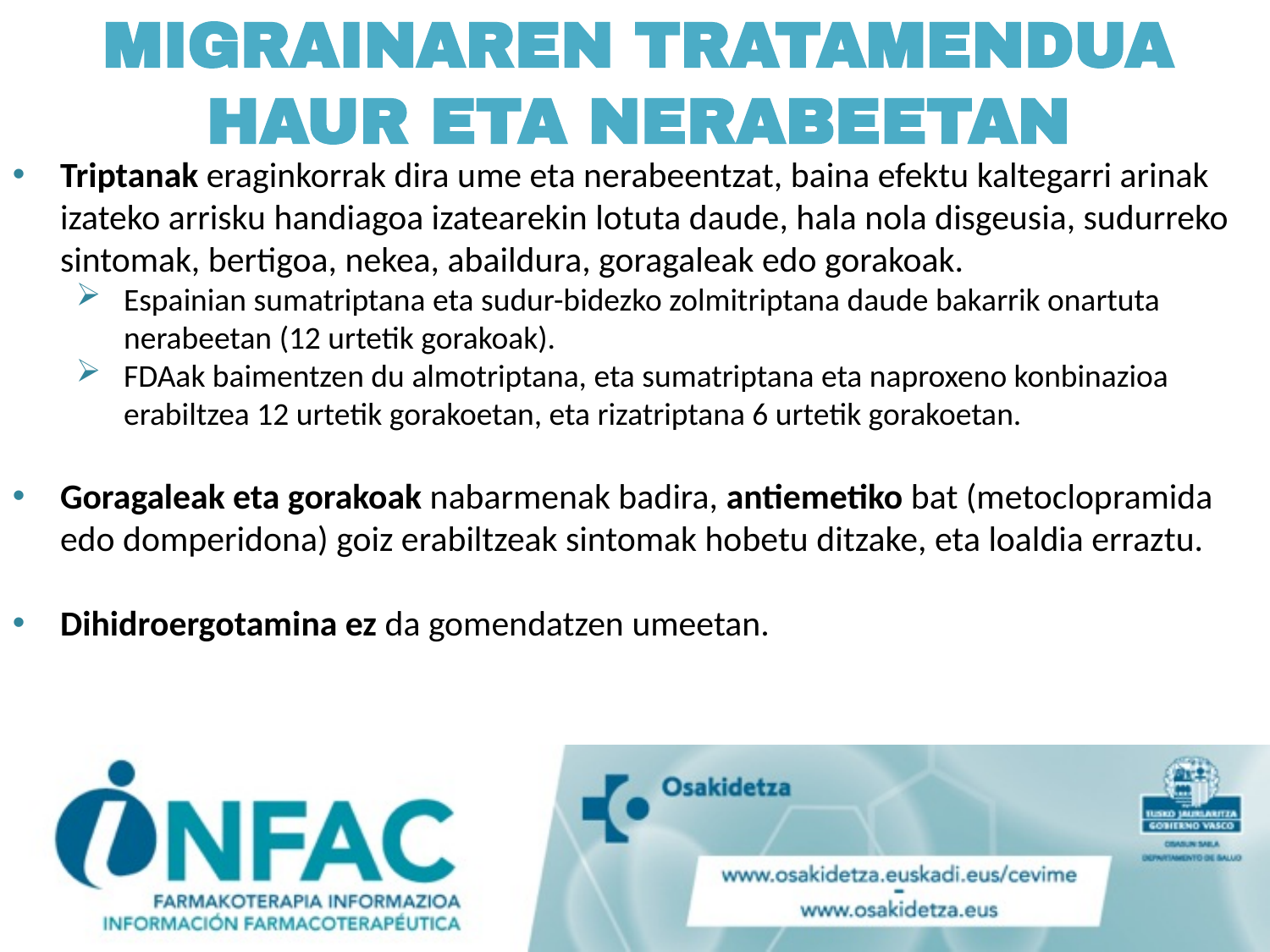

# MIGRAINAREN TRATAMENDUA HAUR ETA NERABEETAN
Triptanak eraginkorrak dira ume eta nerabeentzat, baina efektu kaltegarri arinak izateko arrisku handiagoa izatearekin lotuta daude, hala nola disgeusia, sudurreko sintomak, bertigoa, nekea, abaildura, goragaleak edo gorakoak.
Espainian sumatriptana eta sudur-bidezko zolmitriptana daude bakarrik onartuta nerabeetan (12 urtetik gorakoak).
FDAak baimentzen du almotriptana, eta sumatriptana eta naproxeno konbinazioa erabiltzea 12 urtetik gorakoetan, eta rizatriptana 6 urtetik gorakoetan.

Goragaleak eta gorakoak nabarmenak badira, antiemetiko bat (metoclopramida edo domperidona) goiz erabiltzeak sintomak hobetu ditzake, eta loaldia erraztu.

Dihidroergotamina ez da gomendatzen umeetan.